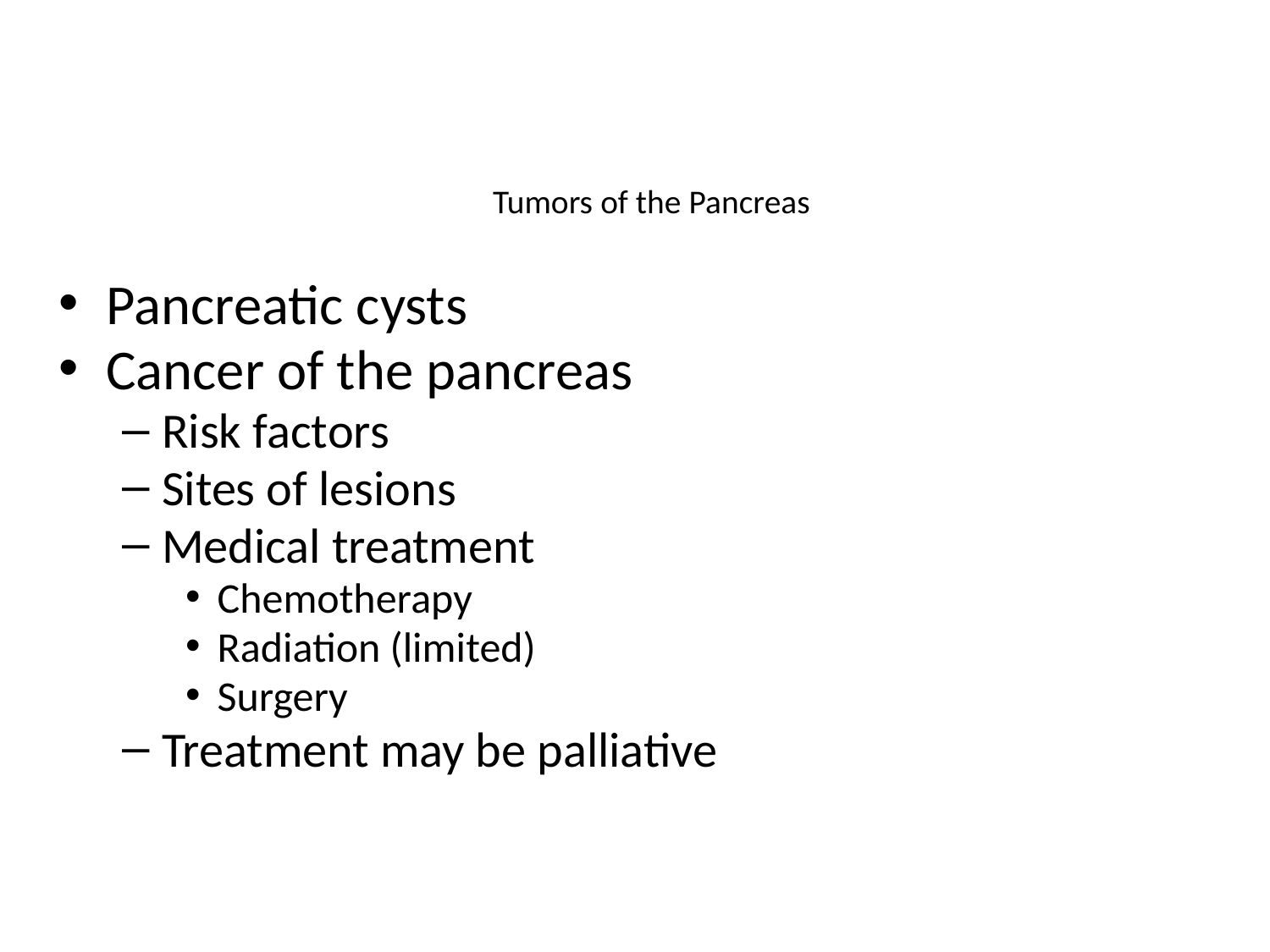

# Tumors of the Pancreas
Pancreatic cysts
Cancer of the pancreas
Risk factors
Sites of lesions
Medical treatment
Chemotherapy
Radiation (limited)
Surgery
Treatment may be palliative